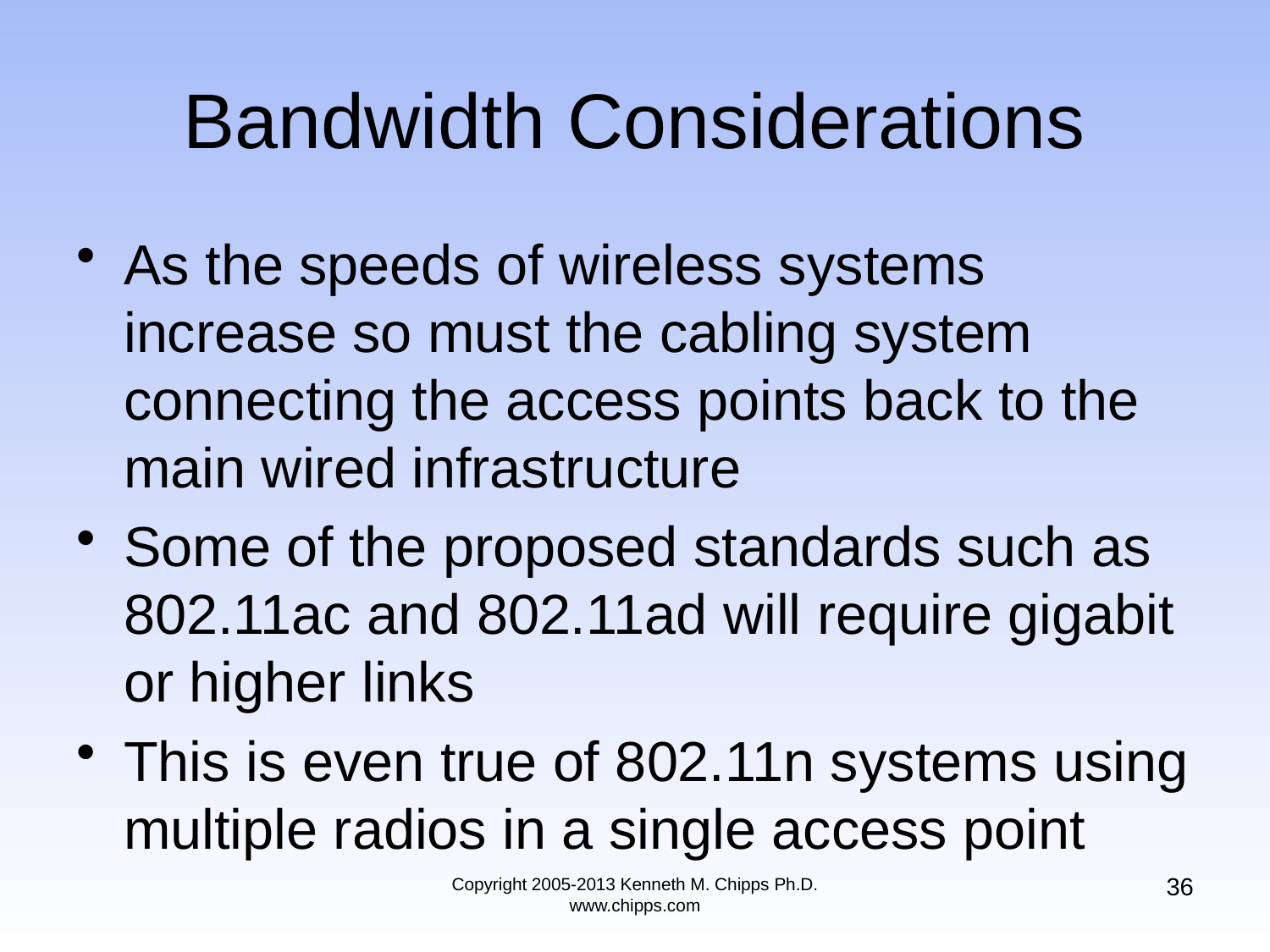

# Bandwidth Considerations
As the speeds of wireless systems increase so must the cabling system connecting the access points back to the main wired infrastructure
Some of the proposed standards such as 802.11ac and 802.11ad will require gigabit or higher links
This is even true of 802.11n systems using multiple radios in a single access point
36
Copyright 2005-2013 Kenneth M. Chipps Ph.D. www.chipps.com